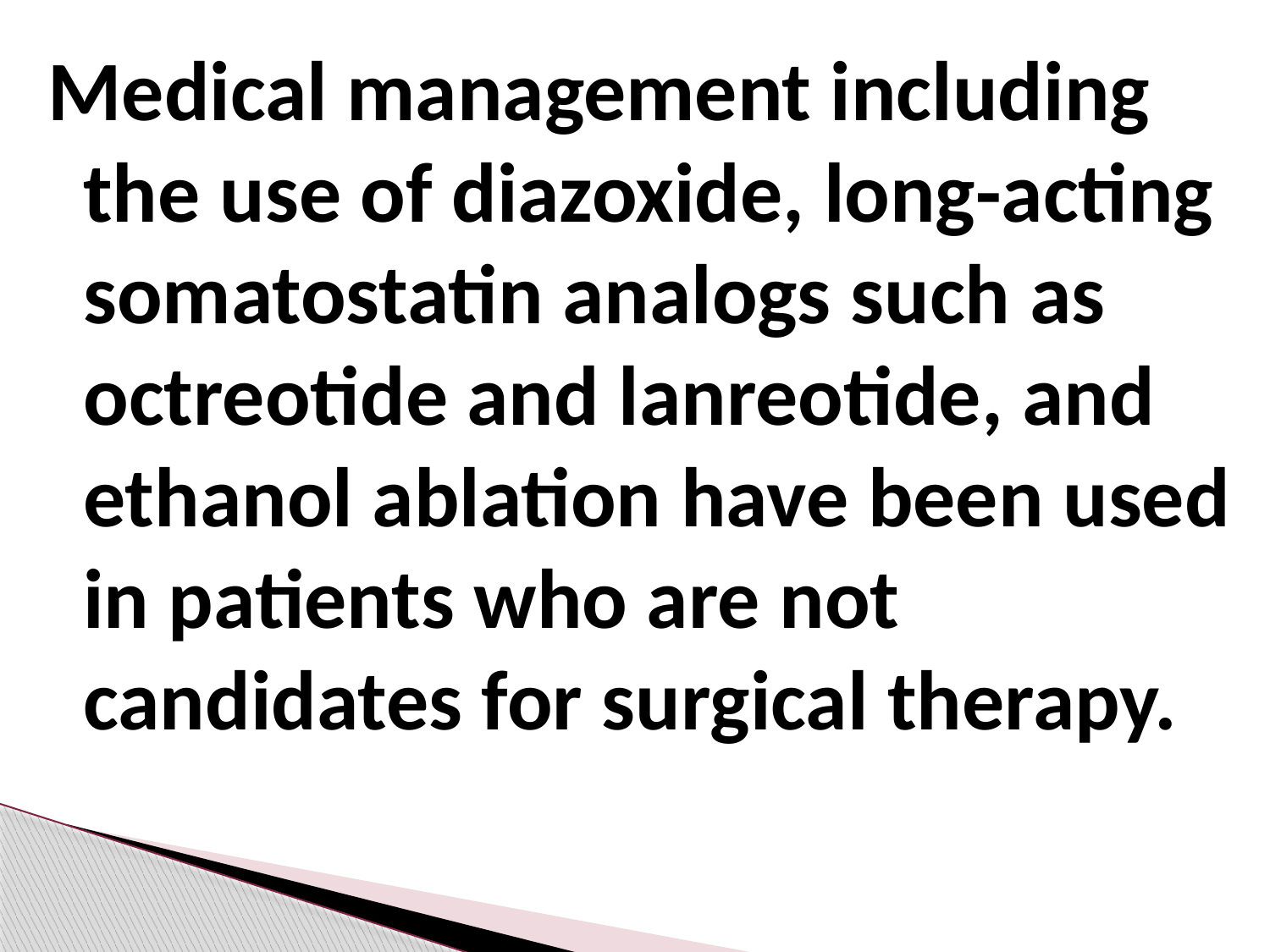

Medical management including the use of diazoxide, long-acting somatostatin analogs such as octreotide and lanreotide, and ethanol ablation have been used in patients who are not candidates for surgical therapy.